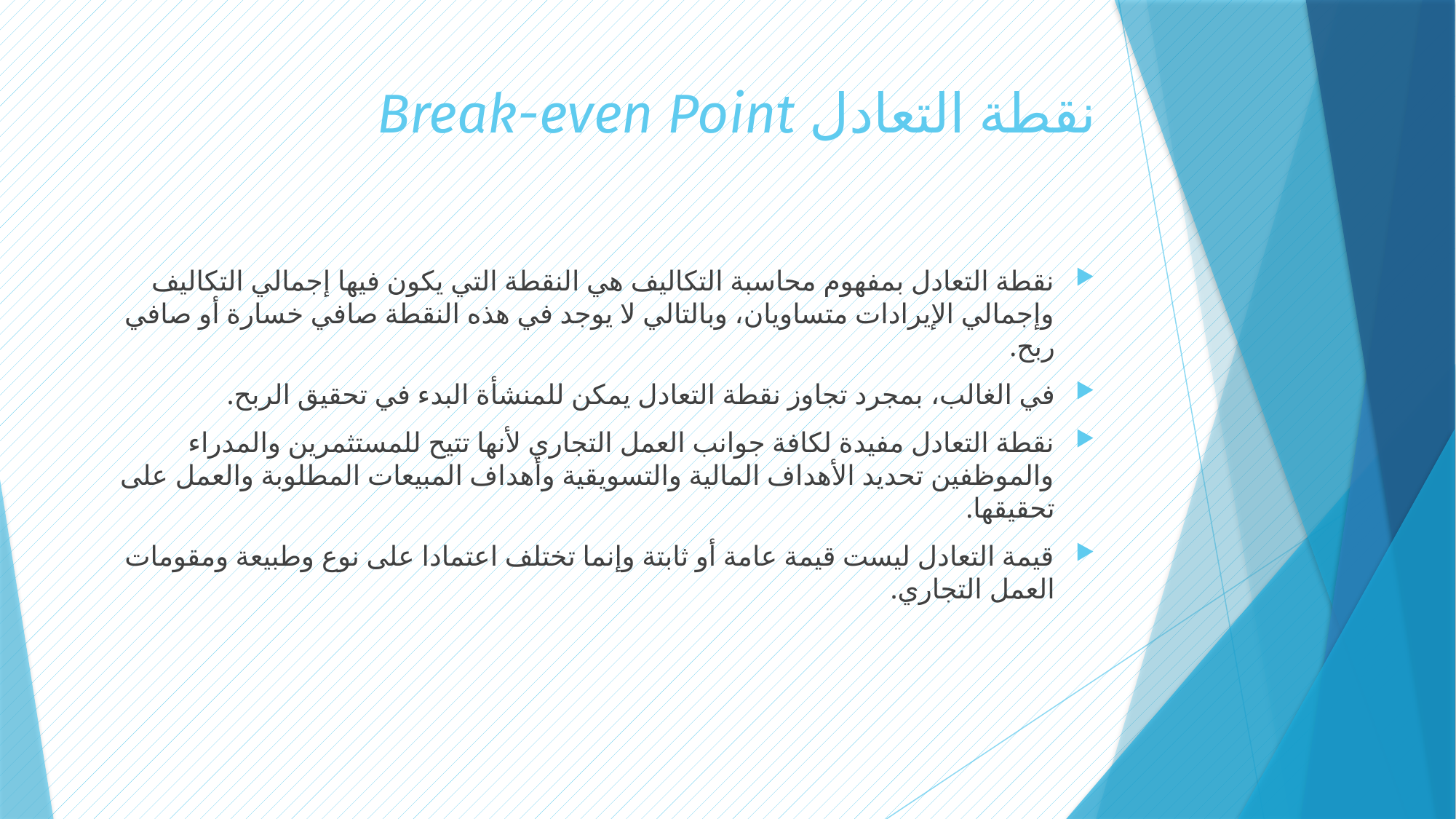

# نقطة التعادل Break-even Point
نقطة التعادل بمفهوم محاسبة التكاليف هي النقطة التي يكون فيها إجمالي التكاليف وإجمالي الإيرادات متساويان، وبالتالي لا يوجد في هذه النقطة صافي خسارة أو صافي ربح.
في الغالب، بمجرد تجاوز نقطة التعادل يمكن للمنشأة البدء في تحقيق الربح.
نقطة التعادل مفيدة لكافة جوانب العمل التجاري لأنها تتيح للمستثمرين والمدراء والموظفين تحديد الأهداف المالية والتسويقية وأهداف المبيعات المطلوبة والعمل على تحقيقها.
قيمة التعادل ليست قيمة عامة أو ثابتة وإنما تختلف اعتمادا على نوع وطبيعة ومقومات العمل التجاري.